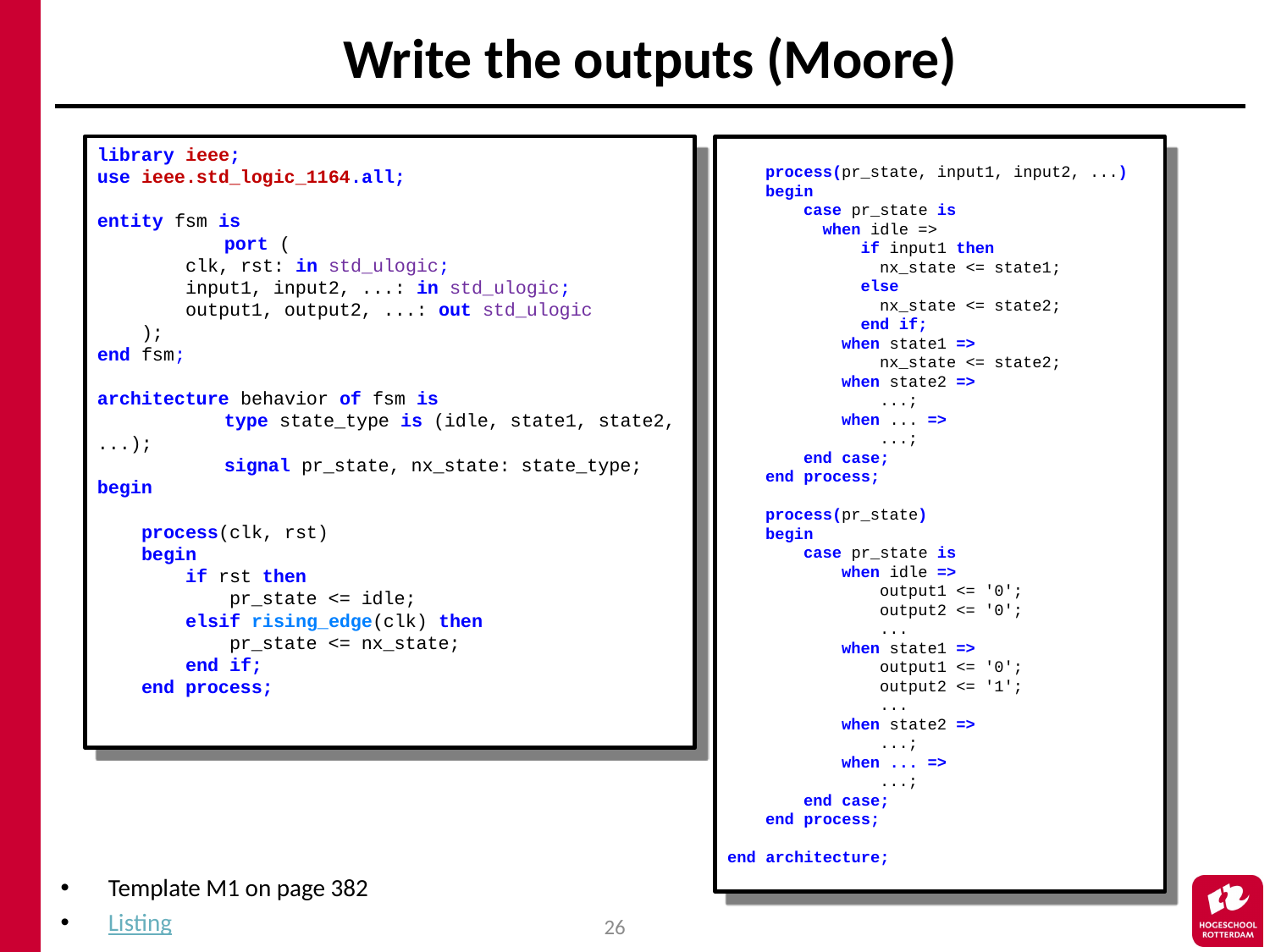

# Write the outputs (Moore)
library ieee;
use ieee.std_logic_1164.all;

entity fsm is
	port (
        clk, rst: in std_ulogic;
        input1, input2, ...: in std_ulogic;
        output1, output2, ...: out std_ulogic
    );
end fsm;

architecture behavior of fsm is
	type state_type is (idle, state1, state2, ...);
	signal pr_state, nx_state: state_type;
begin

    process(clk, rst)
    begin
        if rst then
            pr_state <= idle;
        elsif rising_edge(clk) then
            pr_state <= nx_state;
        end if;
    end process;

    process(pr_state, input1, input2, ...)
    begin
        case pr_state is
          when idle =>
              if input1 then
                nx_state <= state1;
              else
                nx_state <= state2;
              end if;
            when state1 =>
                nx_state <= state2;
            when state2 =>
                ...;
            when ... =>
                ...;
        end case;
    end process;

    process(pr_state)
    begin
        case pr_state is
            when idle =>
                output1 <= '0';
                output2 <= '0';
                ...
            when state1 =>
                output1 <= '0';
                output2 <= '1';
                ...
            when state2 =>
                ...;
            when ... =>
                ...;
        end case;
    end process;

end architecture;

Template M1 on page 382
Listing
26